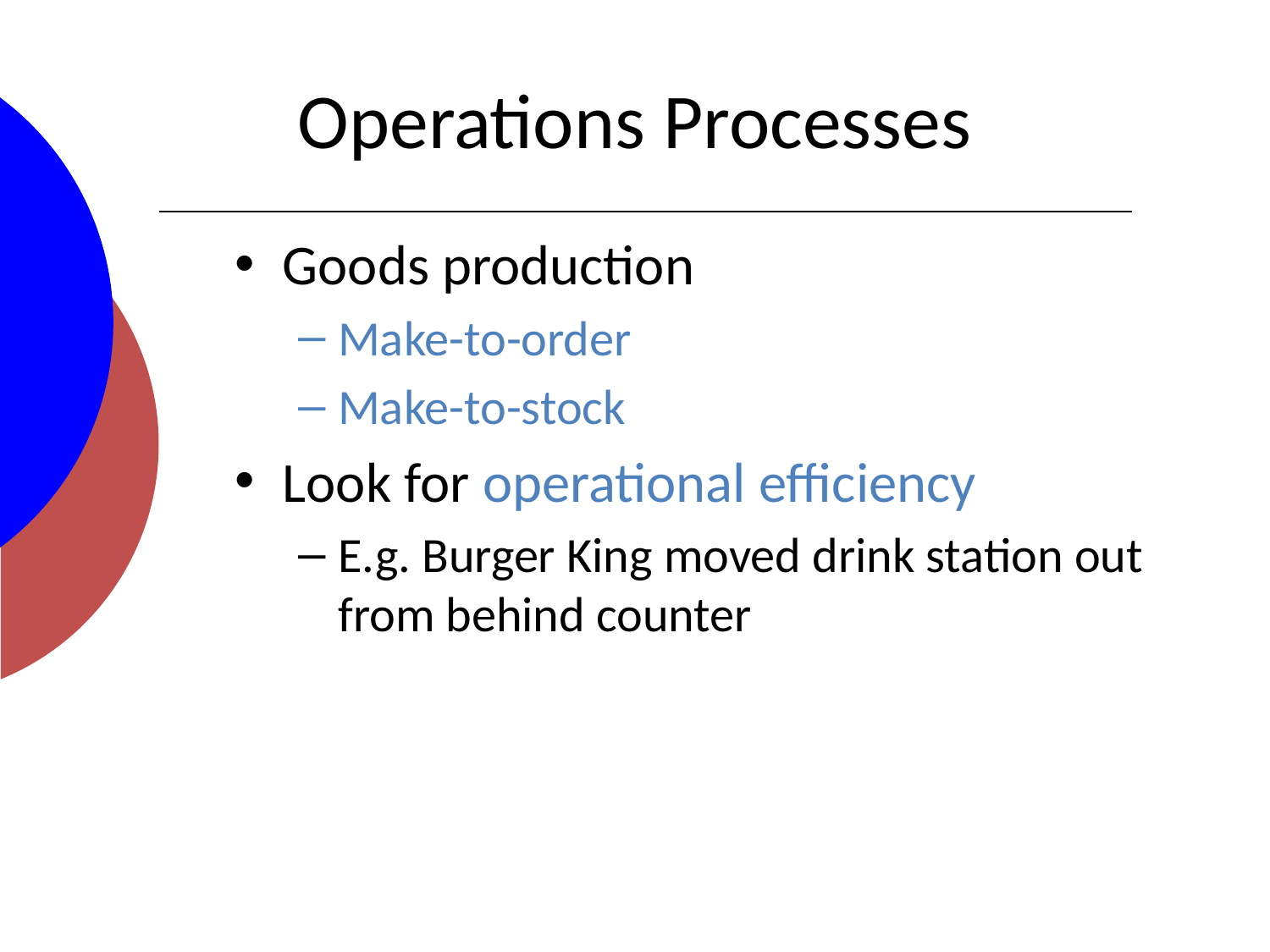

# Operations Processes
Goods production
Make-to-order
Make-to-stock
Look for operational efficiency
E.g. Burger King moved drink station out from behind counter